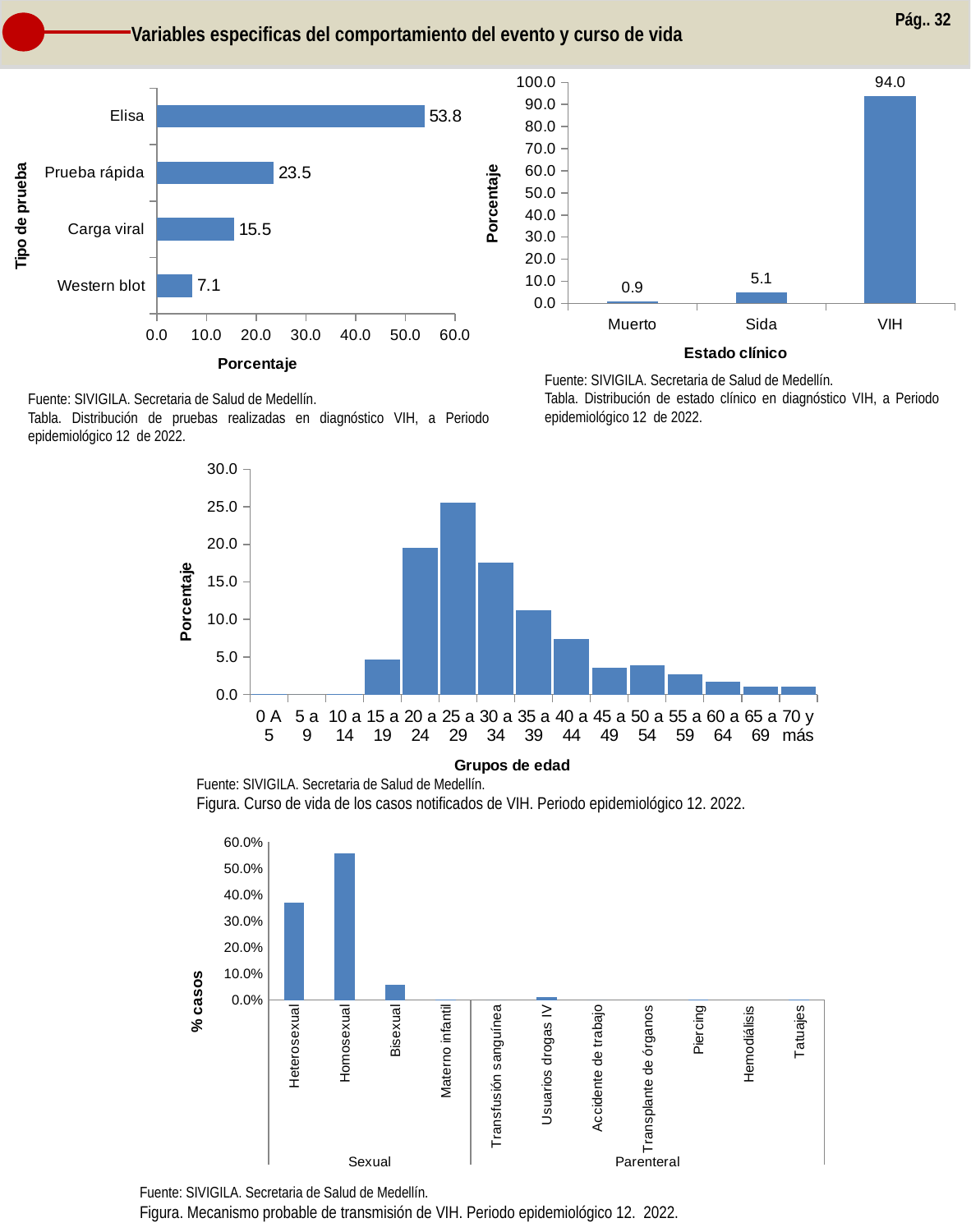

Pág.. 32

Variables especificas del comportamiento del evento y curso de vida

### Chart

| Category |  |
|---|---|
| Muerto | 0.9340338587273789 |
| Sida | 5.078809106830122 |
| VIH | 93.9871570344425 |

### Chart

| Category |  |
|---|---|
| Western blot | 7.122008172796264 |
| Carga viral | 15.528312901342673 |
| Prueba rápida | 23.525977816695857 |
| Elisa | 53.82370110916521 |
Fuente: SIVIGILA. Secretaria de Salud de Medellín.
Tabla. Distribución de estado clínico en diagnóstico VIH, a Periodo epidemiológico 12  de 2022.
Fuente: SIVIGILA. Secretaria de Salud de Medellín.
Tabla. Distribución de pruebas realizadas en diagnóstico VIH, a Periodo epidemiológico 12  de 2022.

### Chart

| Category | % casos |
|---|---|
| 0 A 5 | 0.05841121495327102 |
| 5 a 9 | 0.0 |
| 10 a 14 | 0.05841121495327102 |
| 15 a 19 | 4.614485981308411 |
| 20 a 24 | 19.509345794392523 |
| 25 a 29 | 25.525700934579437 |
| 30 a 34 | 17.58177570093458 |
| 35 a 39 | 11.27336448598131 |
| 40 a 44 | 7.359813084112149 |
| 45 a 49 | 3.6214953271028034 |
| 50 a 54 | 3.8551401869158877 |
| 55 a 59 | 2.7453271028037385 |
| 60 a 64 | 1.6939252336448596 |
| 65 a 69 | 1.0514018691588785 |
| 70 y más | 1.1098130841121494 |
Fuente: SIVIGILA. Secretaria de Salud de Medellín.
Figura. Curso de vida de los casos notificados de VIH. Periodo epidemiológico 12. 2022.

### Chart

| Category | % casos |
|---|---|
| Heterosexual | 0.37069468768242847 |
| Homosexual | 0.5551663747810858 |
| Bisexual | 0.05896088733216579 |
| Materno infantil | 0.0005837711617046118 |
| Transfusión sanguínea | 0.0 |
| Usuarios drogas IV | 0.012259194395796848 |
| Accidente de trabajo | 0.0 |
| Transplante de órganos | 0.0 |
| Piercing | 0.0017513134851138354 |
| Hemodiálisis | 0.0 |
| Tatuajes | 0.0005837711617046118 |
Fuente: SIVIGILA. Secretaria de Salud de Medellín.
Figura. Mecanismo probable de transmisión de VIH. Periodo epidemiológico 12.  2022.